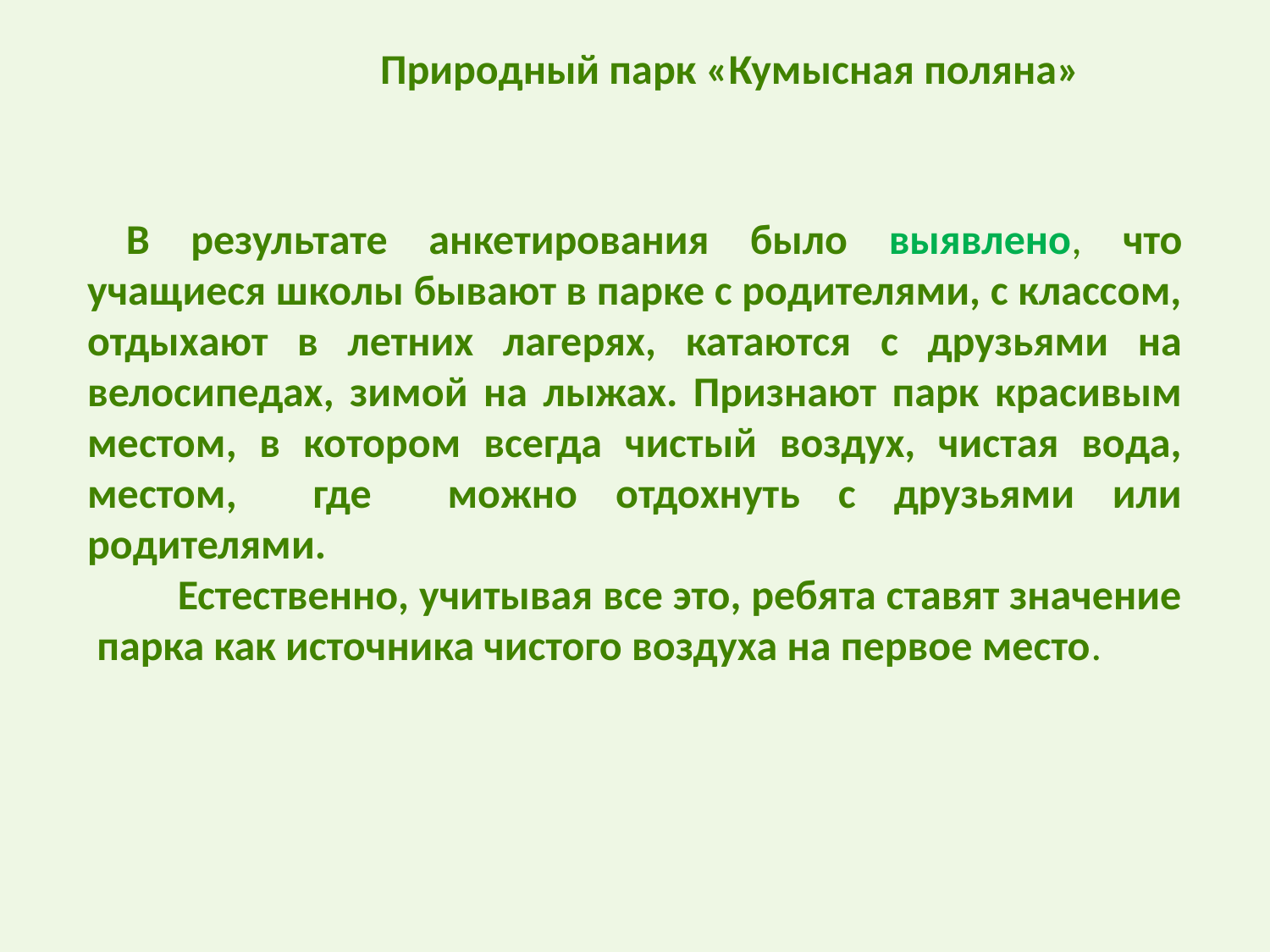

Природный парк «Кумысная поляна»
 В результате анкетирования было выявлено, что учащиеся школы бывают в парке с родителями, с классом, отдыхают в летних лагерях, катаются с друзьями на велосипедах, зимой на лыжах. Признают парк красивым местом, в котором всегда чистый воздух, чистая вода, местом,  где  можно отдохнуть с друзьями или родителями.
         Естественно, учитывая все это, ребята ставят значение  парка как источника чистого воздуха на первое место.